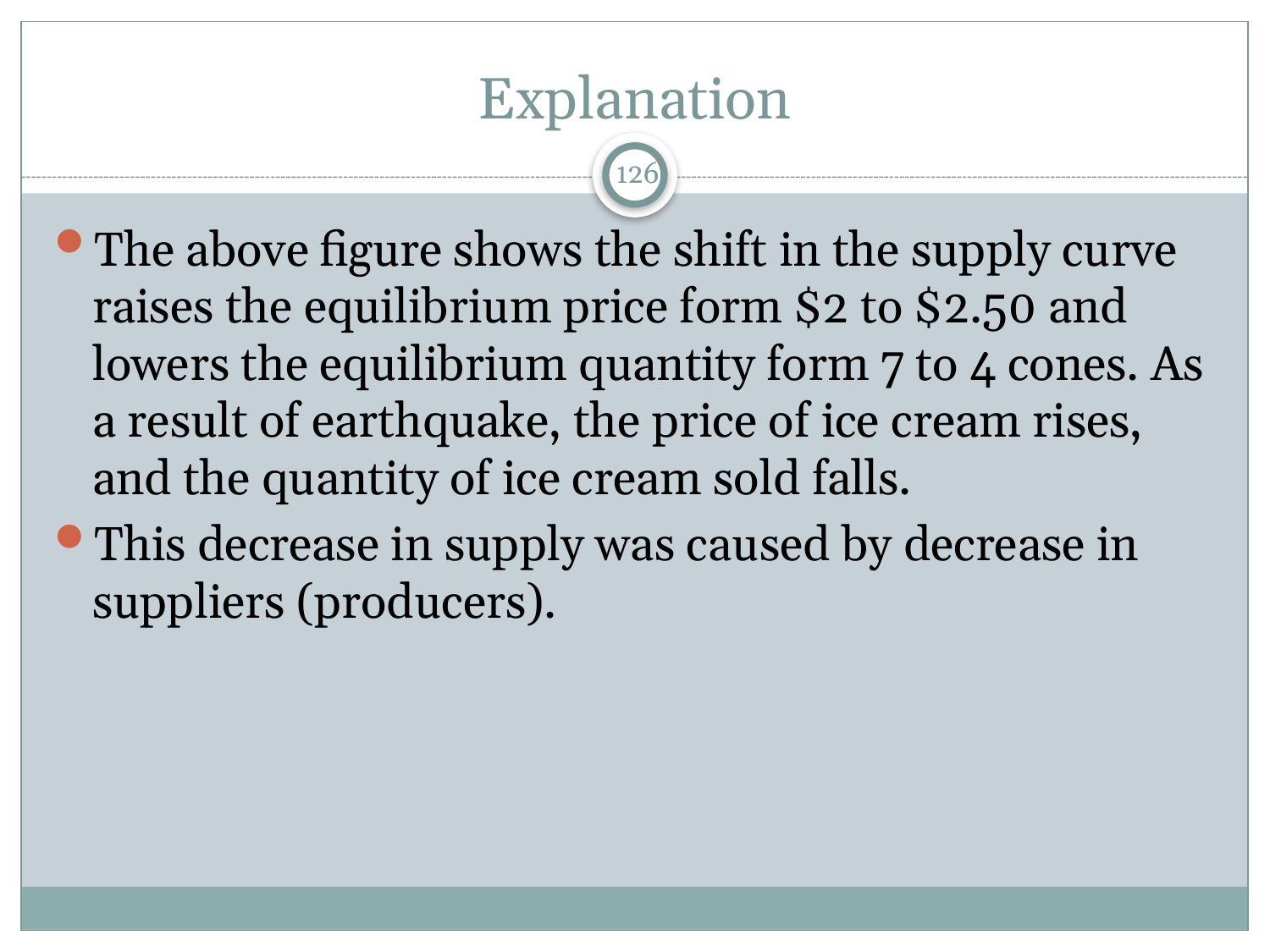

# Explanation
126
The above figure shows the shift in the supply curve raises the equilibrium price form $2 to $2.50 and lowers the equilibrium quantity form 7 to 4 cones. As a result of earthquake, the price of ice cream rises, and the quantity of ice cream sold falls.
This decrease in supply was caused by decrease in suppliers (producers).